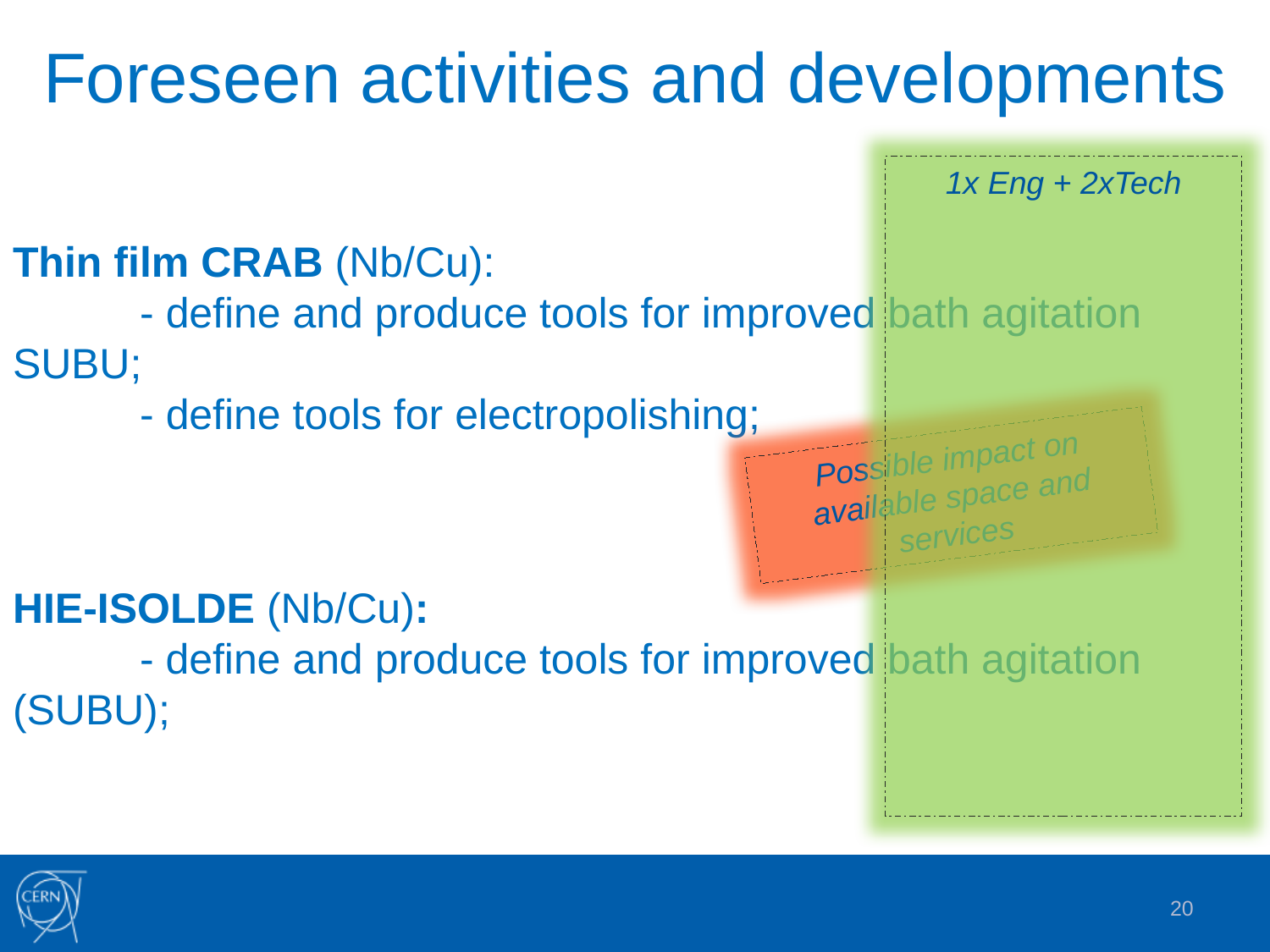

Foreseen activities and developments
1x Eng + 2xTech

Thin film CRAB (Nb/Cu):
	- define and produce tools for improved bath agitation SUBU;
	- define tools for electropolishing;
Possible impact on available space and services
HIE-ISOLDE (Nb/Cu):
	- define and produce tools for improved bath agitation (SUBU);
20